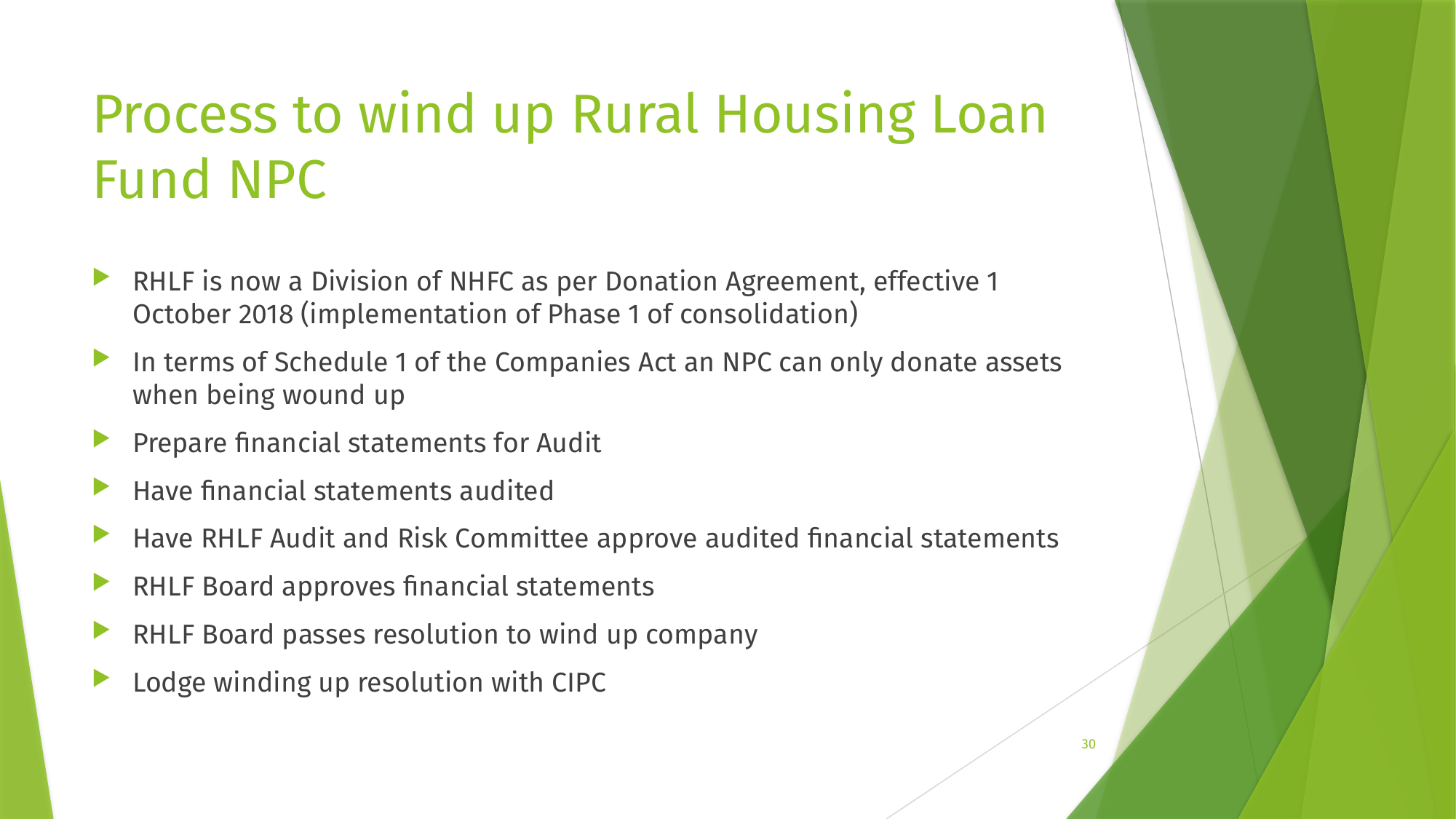

# Process to wind up Rural Housing Loan Fund NPC
RHLF is now a Division of NHFC as per Donation Agreement, effective 1 October 2018 (implementation of Phase 1 of consolidation)
In terms of Schedule 1 of the Companies Act an NPC can only donate assets when being wound up
Prepare financial statements for Audit
Have financial statements audited
Have RHLF Audit and Risk Committee approve audited financial statements
RHLF Board approves financial statements
RHLF Board passes resolution to wind up company
Lodge winding up resolution with CIPC
30